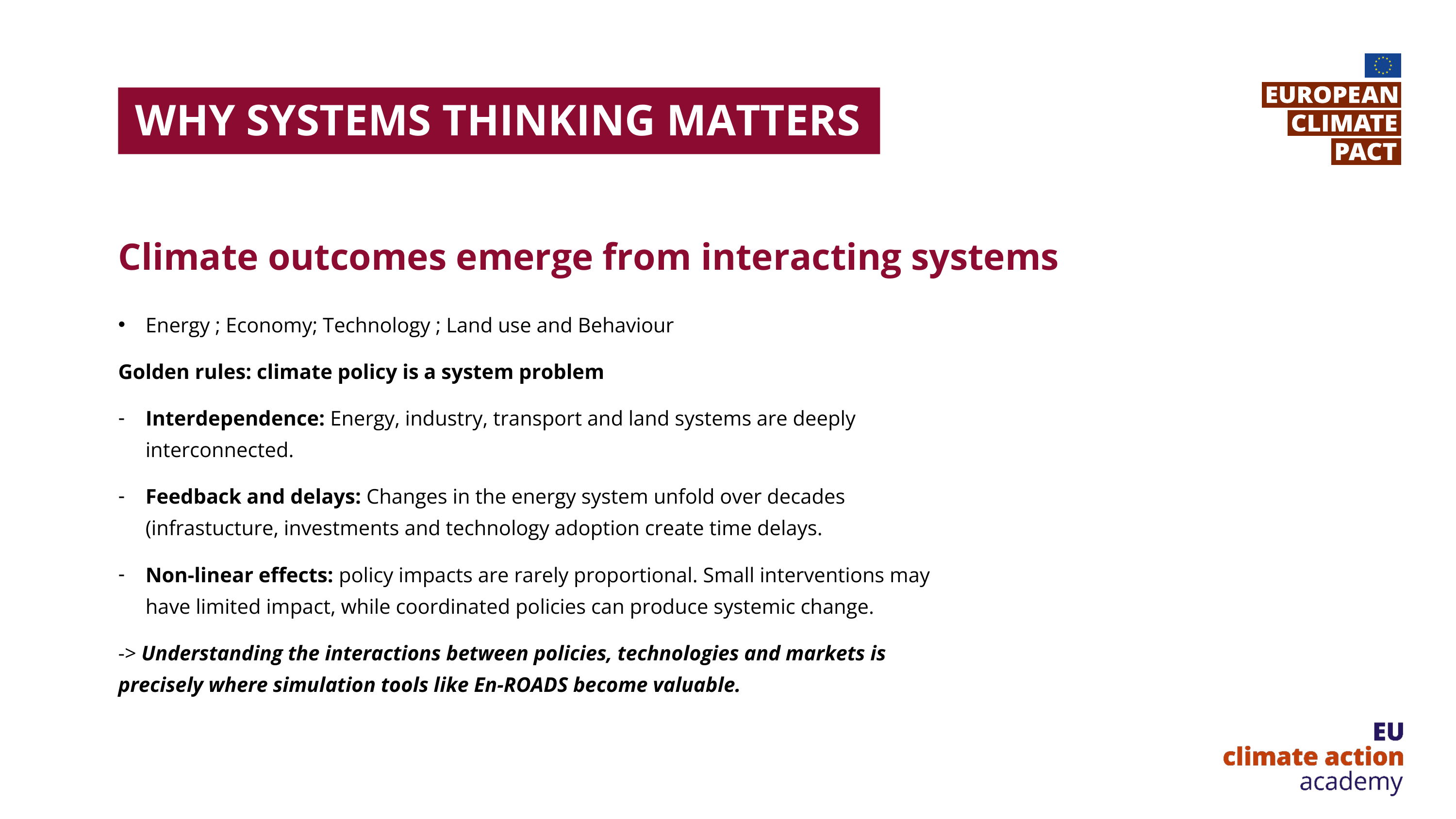

Why systems thinking matters
Climate outcomes emerge from interacting systems

Energy ; Economy; Technology ; Land use and Behaviour
Golden rules: climate policy is a system problem
Interdependence: Energy, industry, transport and land systems are deeply interconnected.
Feedback and delays: Changes in the energy system unfold over decades (infrastucture, investments and technology adoption create time delays.
Non-linear effects: policy impacts are rarely proportional. Small interventions may have limited impact, while coordinated policies can produce systemic change.
-> Understanding the interactions between policies, technologies and markets is precisely where simulation tools like En-ROADS become valuable.